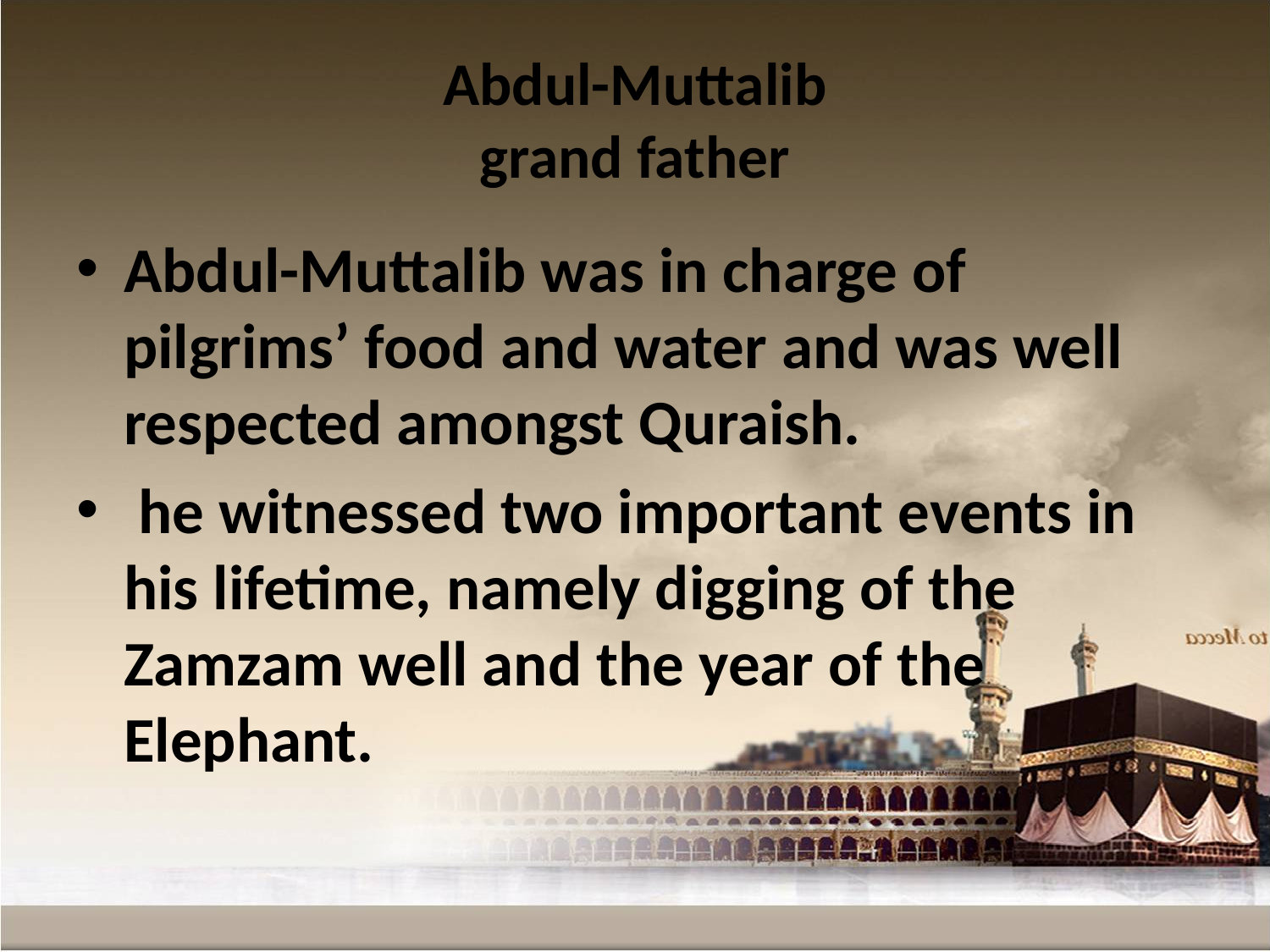

# Abdul-Muttalib grand father
Abdul-Muttalib was in charge of pilgrims’ food and water and was well respected amongst Quraish.
 he witnessed two important events in his lifetime, namely digging of the Zamzam well and the year of the Elephant.